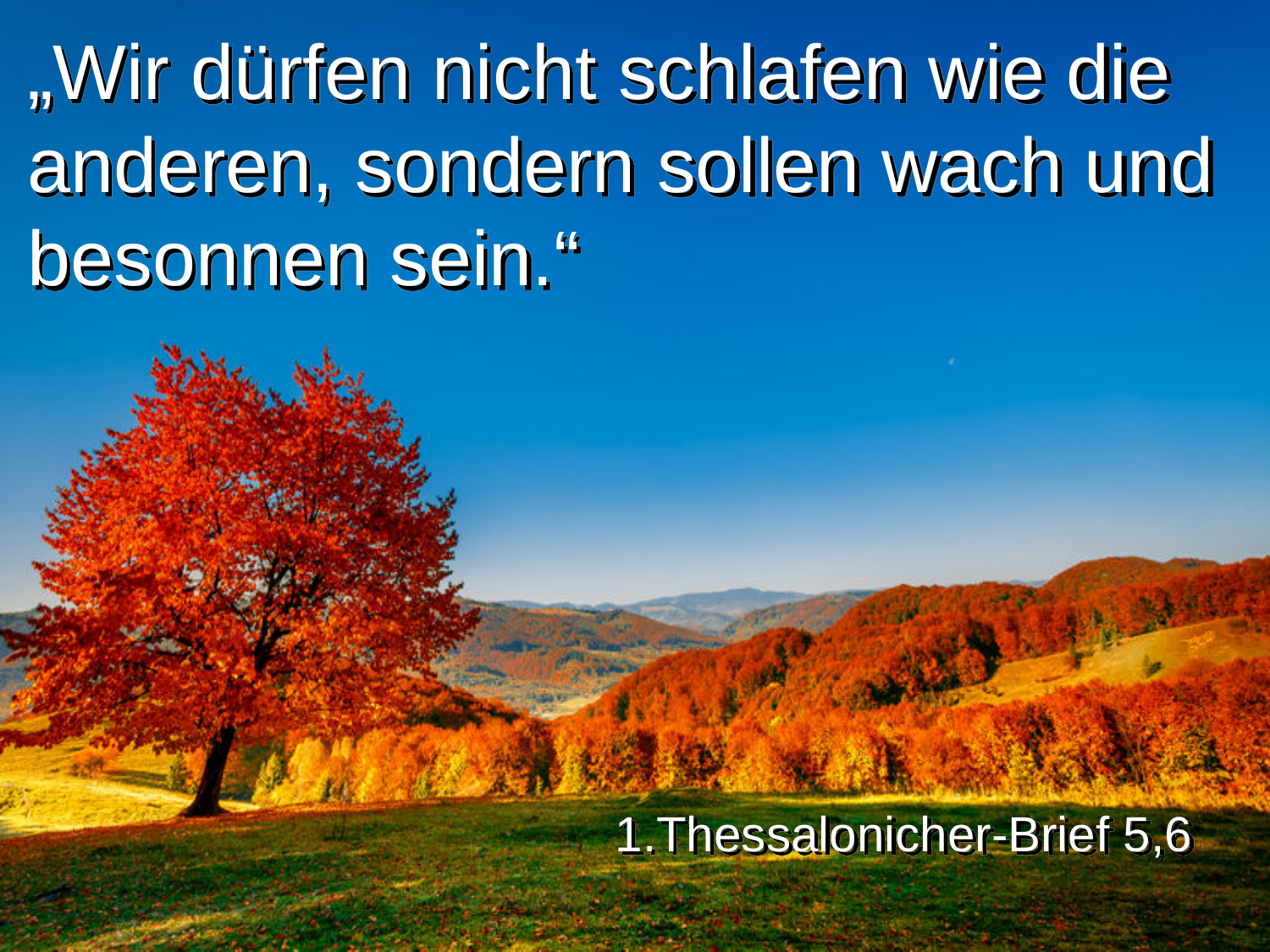

„Wir dürfen nicht schlafen wie die anderen, sondern sollen wach und besonnen sein.“
1.Thessalonicher-Brief 5,6